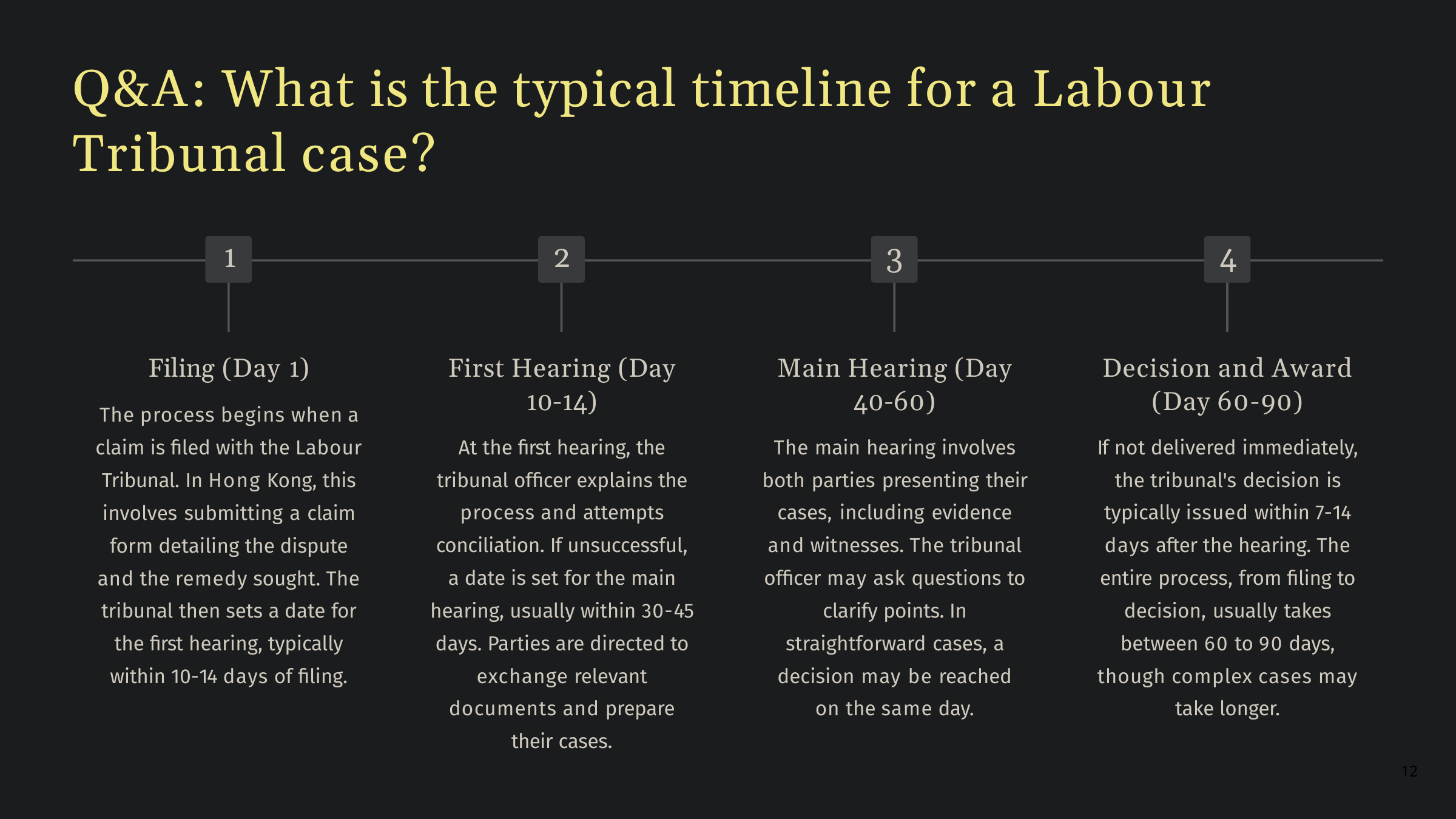

# Q&A: What is the typical timeline for a Labour Tribunal case?
1	2	3	4

First Hearing (Day
10-14)
At the first hearing, the tribunal officer explains the process and attempts conciliation. If unsuccessful, a date is set for the main hearing, usually within 30-45 days. Parties are directed to exchange relevant documents and prepare their cases.
Main Hearing (Day
40-60)
The main hearing involves both parties presenting their cases, including evidence and witnesses. The tribunal officer may ask questions to clarify points. In straightforward cases, a decision may be reached on the same day.
Decision and Award
(Day 60-90)
If not delivered immediately, the tribunal's decision is typically issued within 7-14 days after the hearing. The entire process, from filing to decision, usually takes between 60 to 90 days, though complex cases may take longer.
Filing (Day 1)
The process begins when a claim is filed with the Labour Tribunal. In Hong Kong, this involves submitting a claim form detailing the dispute and the remedy sought. The tribunal then sets a date for the first hearing, typically within 10-14 days of filing.
12